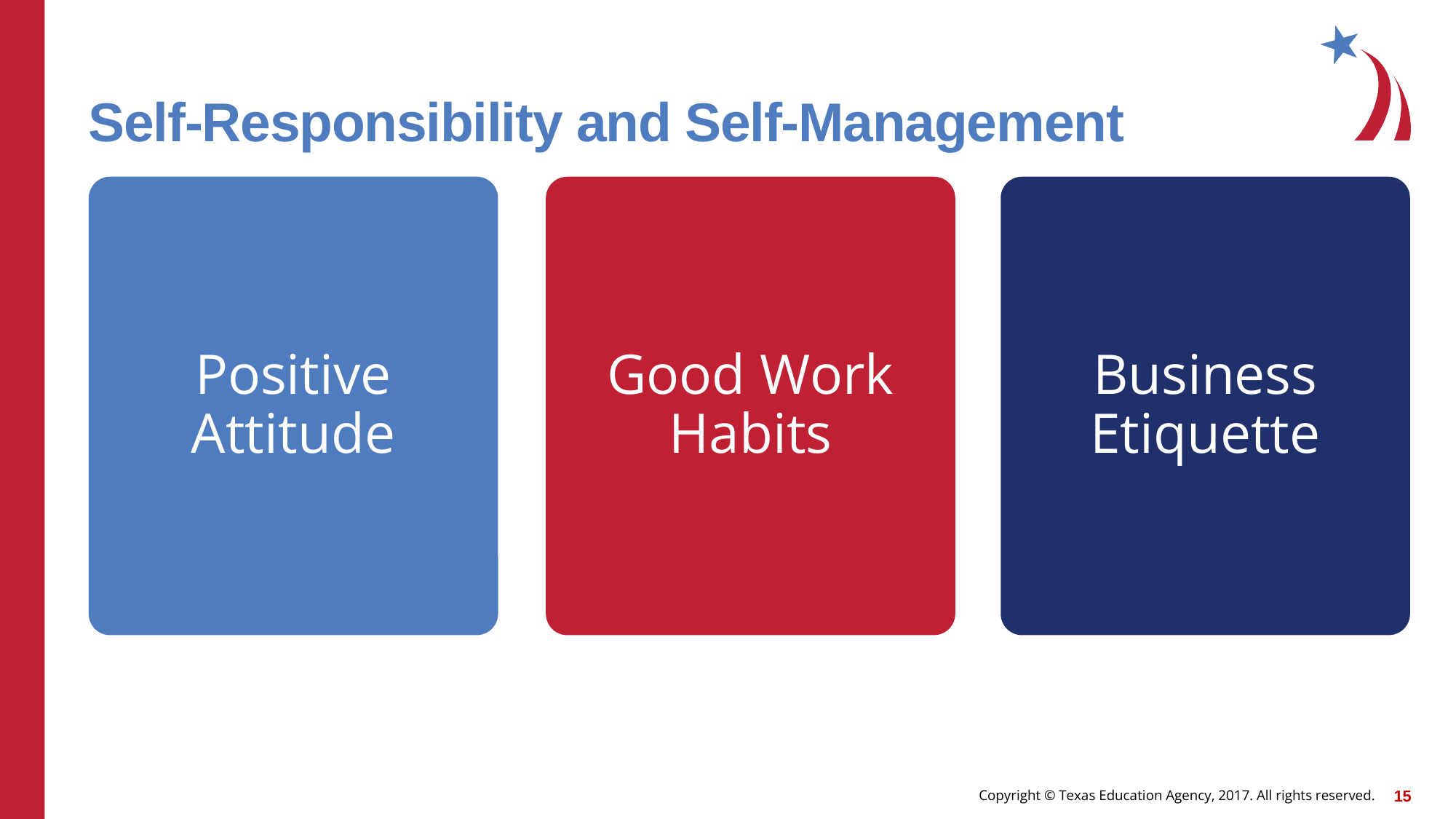

# Self-Responsibility and Self-Management
Positive Attitude
Good Work Habits
Business Etiquette